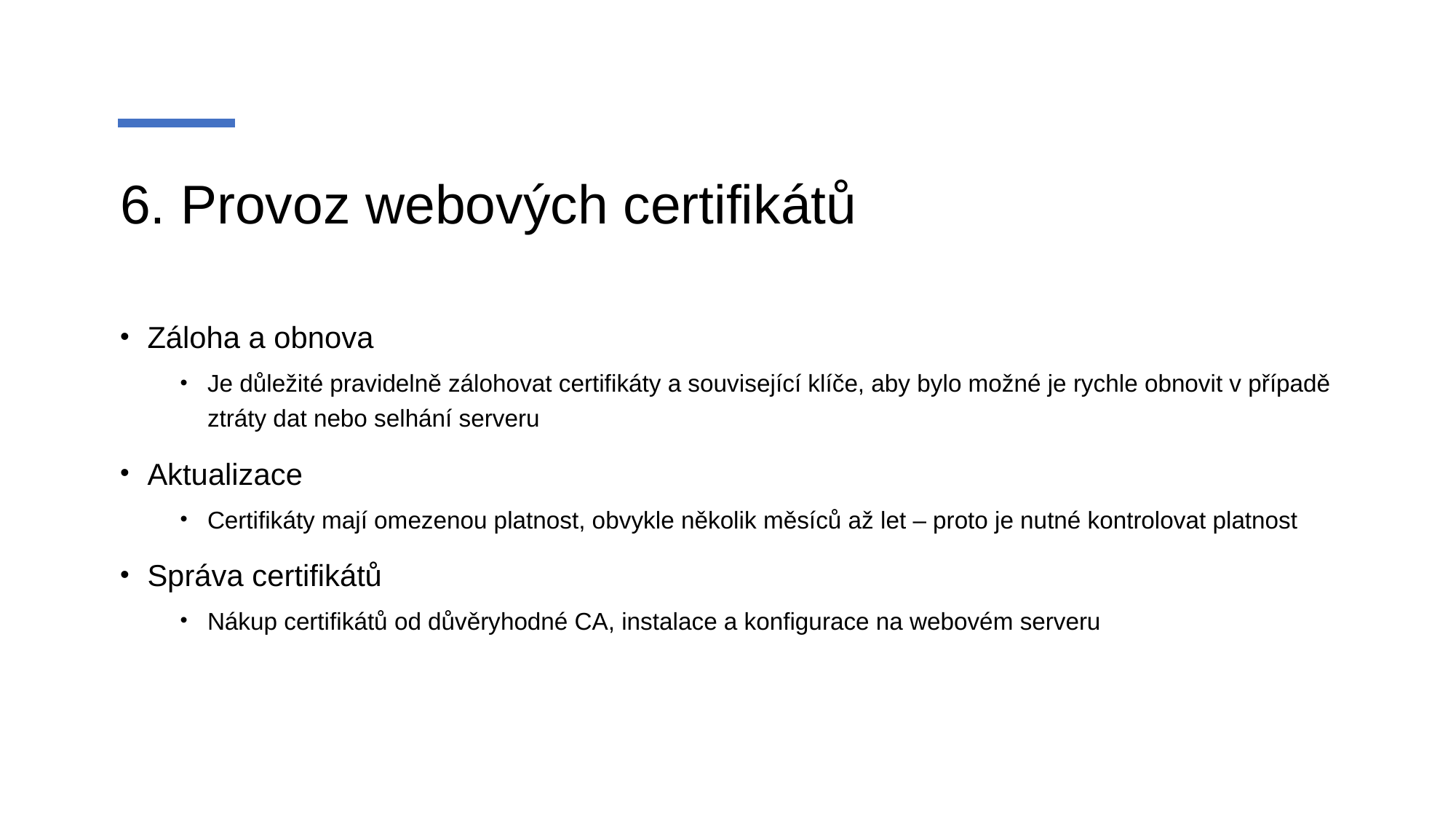

# 6. Provoz webových certifikátů
Záloha a obnova
Je důležité pravidelně zálohovat certifikáty a související klíče, aby bylo možné je rychle obnovit v případě ztráty dat nebo selhání serveru
Aktualizace
Certifikáty mají omezenou platnost, obvykle několik měsíců až let – proto je nutné kontrolovat platnost
Správa certifikátů
Nákup certifikátů od důvěryhodné CA, instalace a konfigurace na webovém serveru